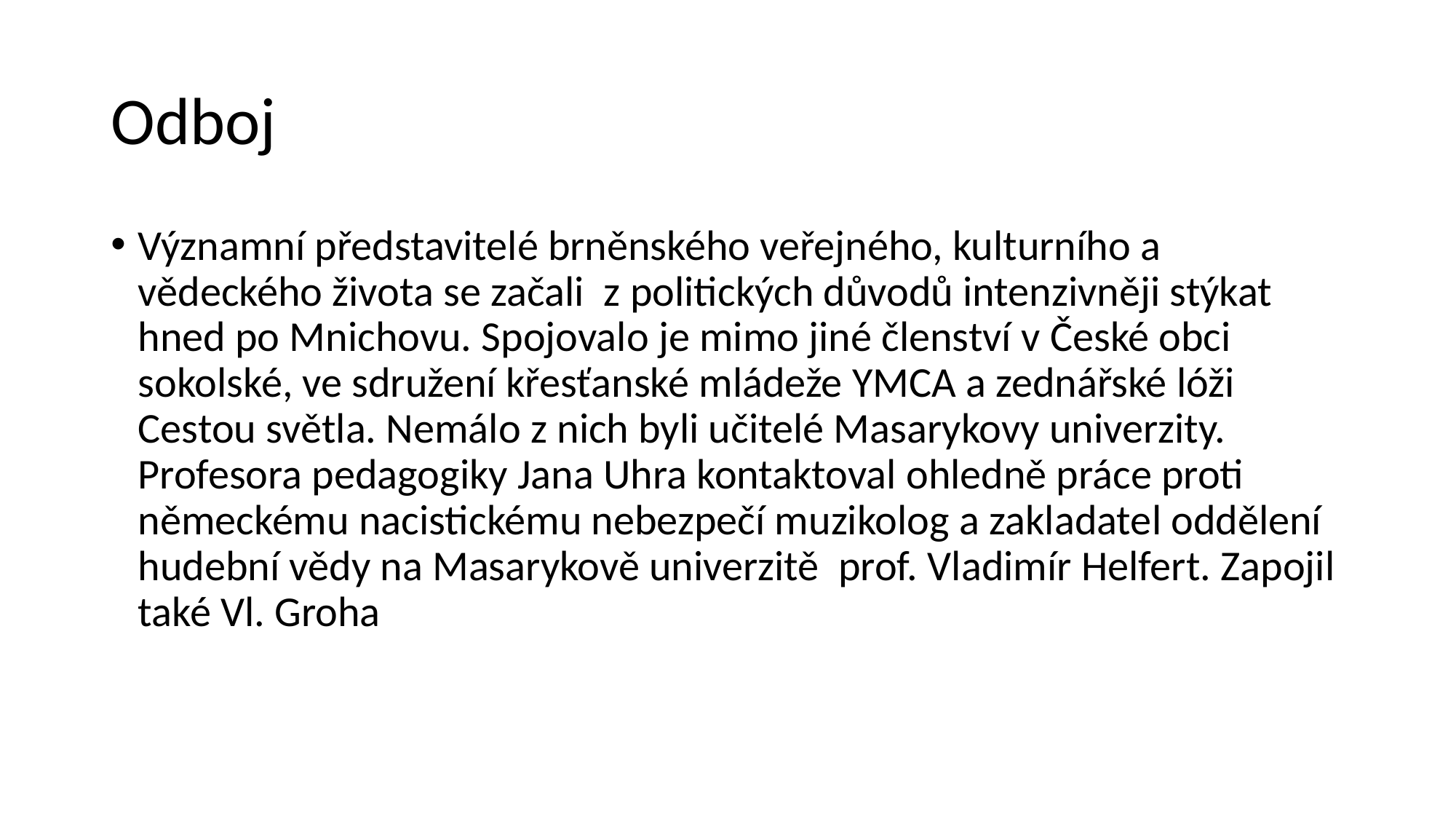

# Odboj
Významní představitelé brněnského veřejného, kulturního a vědeckého života se začali  z politických důvodů intenzivněji stýkat hned po Mnichovu. Spojovalo je mimo jiné členství v České obci sokolské, ve sdružení křesťanské mládeže YMCA a zednářské lóži Cestou světla. Nemálo z nich byli učitelé Masarykovy univerzity.  Profesora pedagogiky Jana Uhra kontaktoval ohledně práce proti německému nacistickému nebezpečí muzikolog a zakladatel oddělení hudební vědy na Masarykově univerzitě  prof. Vladimír Helfert. Zapojil také Vl. Groha